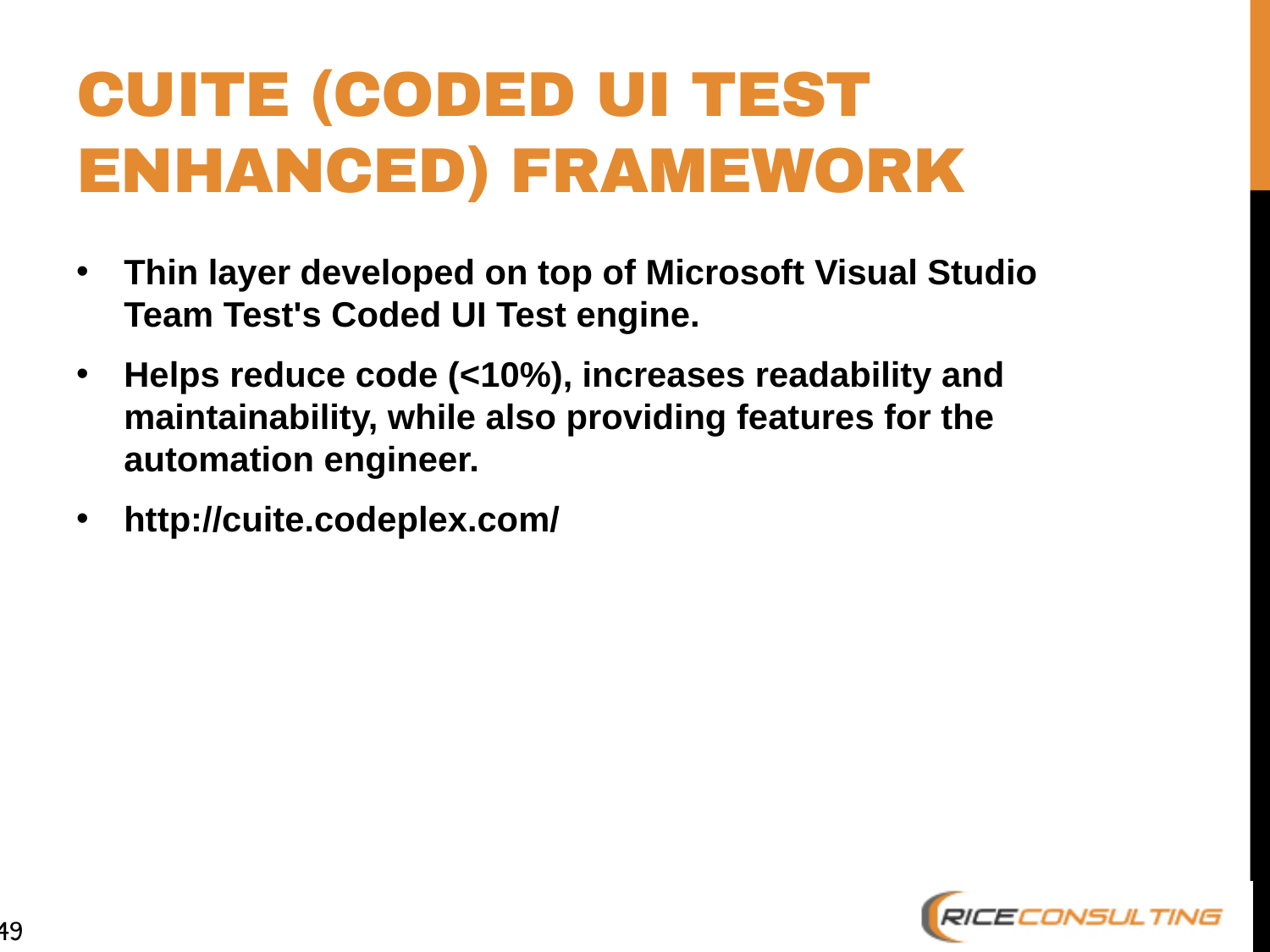

# CUITe (Coded UI Test enhanced) Framework
Thin layer developed on top of Microsoft Visual Studio Team Test's Coded UI Test engine.
Helps reduce code (<10%), increases readability and maintainability, while also providing features for the automation engineer.
http://cuite.codeplex.com/